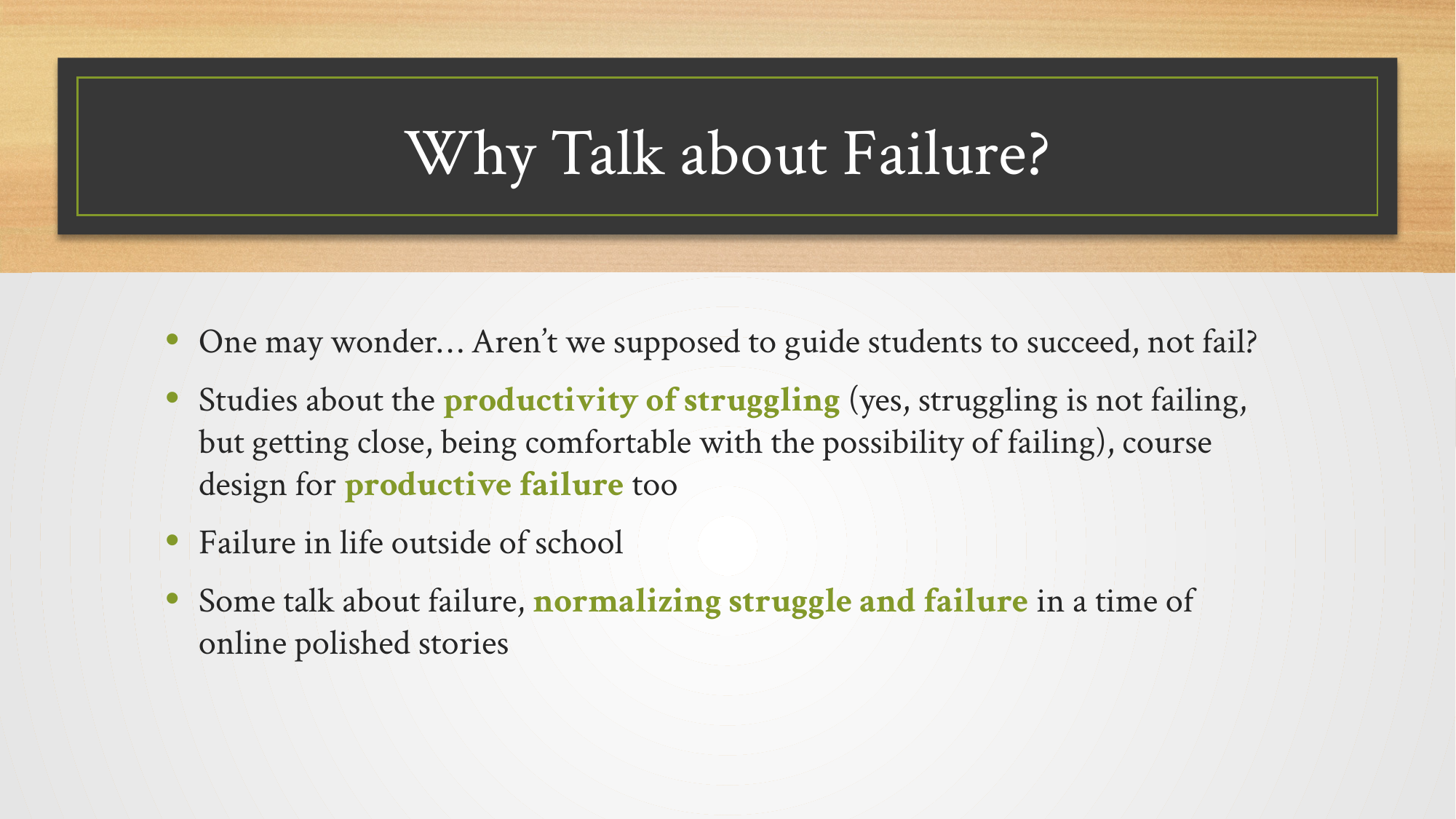

# Why Talk about Failure?

One may wonder… Aren’t we supposed to guide students to succeed, not fail?
Studies about the productivity of struggling (yes, struggling is not failing, but getting close, being comfortable with the possibility of failing), course design for productive failure too
Failure in life outside of school
Some talk about failure, normalizing struggle and failure in a time of online polished stories